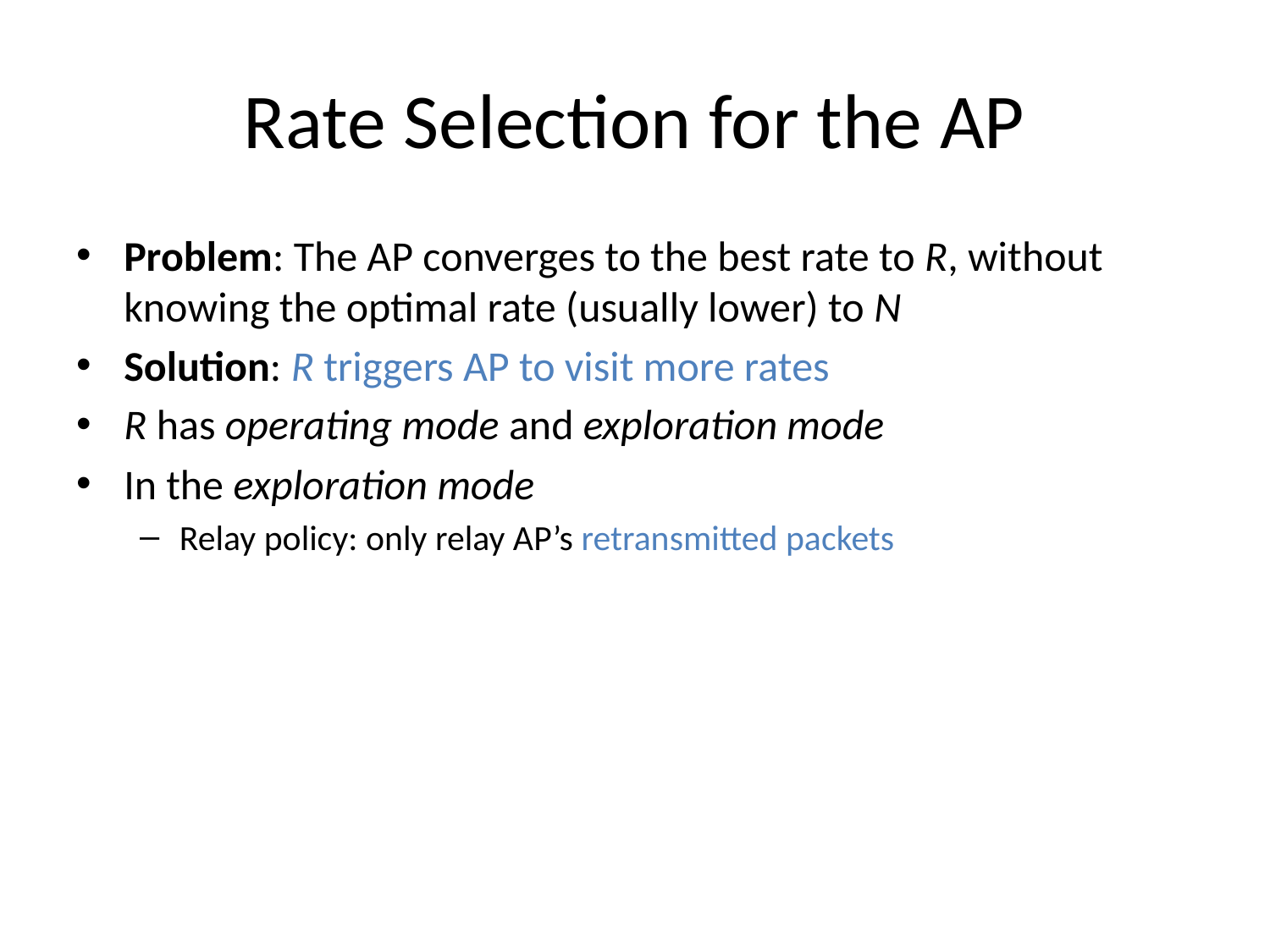

# Rate Selection for the AP
Problem: The AP converges to the best rate to R, without knowing the optimal rate (usually lower) to N
Solution: R triggers AP to visit more rates
R has operating mode and exploration mode
In the exploration mode
Relay policy: only relay AP’s retransmitted packets